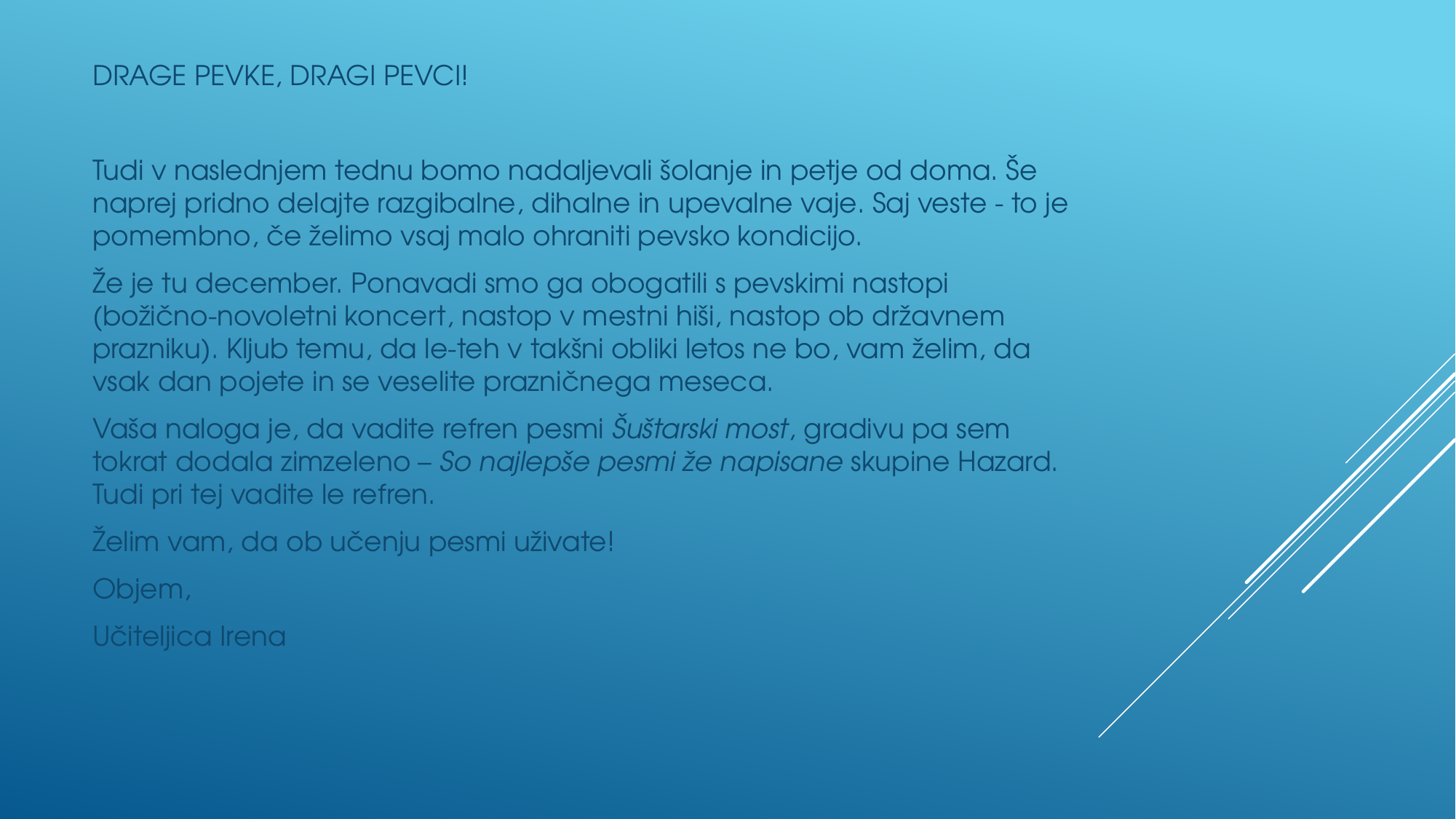

DRAGE PEVKE, DRAGI PEVCI!

Tudi v naslednjem tednu bomo nadaljevali šolanje in petje od doma. Še naprej pridno delajte razgibalne, dihalne in upevalne vaje. Saj veste - to je pomembno, če želimo vsaj malo ohraniti pevsko kondicijo.
Že je tu december. Ponavadi smo ga obogatili s pevskimi nastopi (božično-novoletni koncert, nastop v mestni hiši, nastop ob državnem prazniku). Kljub temu, da le-teh v takšni obliki letos ne bo, vam želim, da vsak dan pojete in se veselite prazničnega meseca.
Vaša naloga je, da vadite refren pesmi Šuštarski most, gradivu pa sem tokrat dodala zimzeleno – So najlepše pesmi že napisane skupine Hazard. Tudi pri tej vadite le refren.
Želim vam, da ob učenju pesmi uživate!
Objem,
Učiteljica Irena